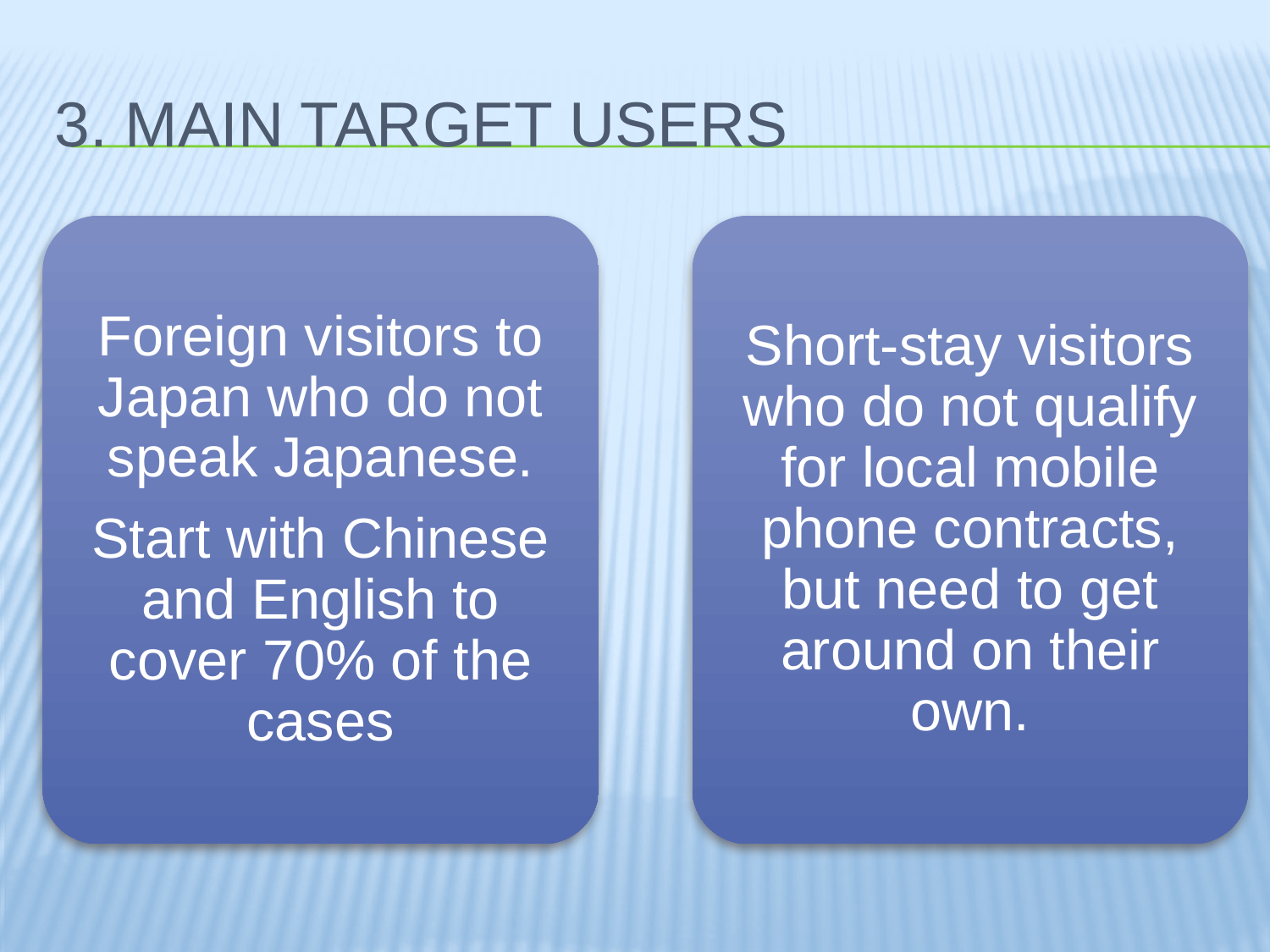

# 3. main Target users
Foreign visitors to Japan who do not speak Japanese.
Start with Chinese and English to cover 70% of the cases
Short-stay visitors who do not qualify for local mobile phone contracts, but need to get around on their own.